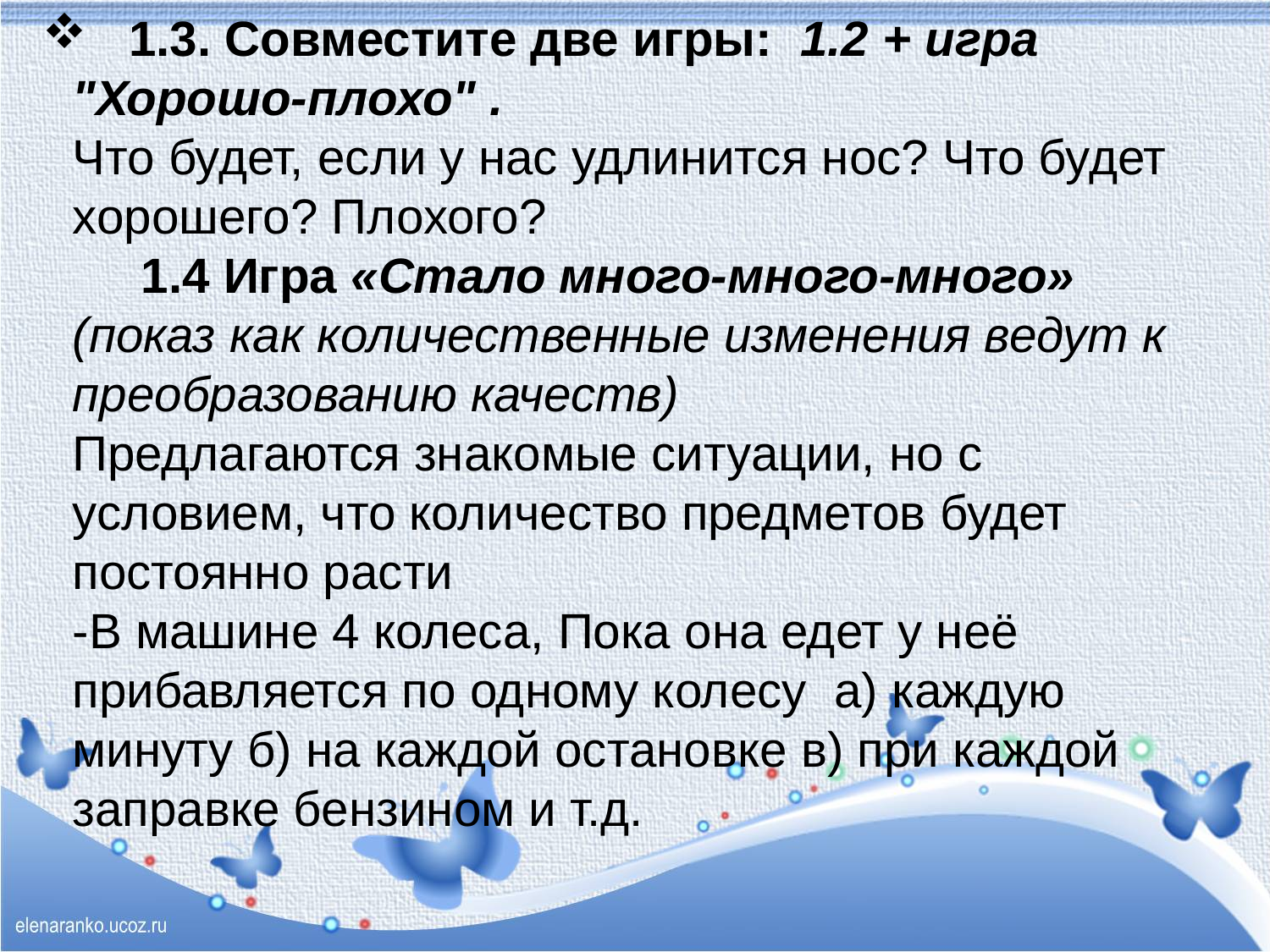

# 1.3. Совместите две игры:  1.2 + игра "Хорошо-плохо" . Что будет, если у нас удлинится нос? Что будет хорошего? Плохого? 1.4 Игра «Стало много-много-много» (показ как количественные изменения ведут к преобразованию качеств) Предлагаются знакомые ситуации, но с условием, что количество предметов будет постоянно расти -В машине 4 колеса, Пока она едет у неё прибавляется по одному колесу  а) каждую минуту б) на каждой остановке в) при каждой заправке бензином и т.д.